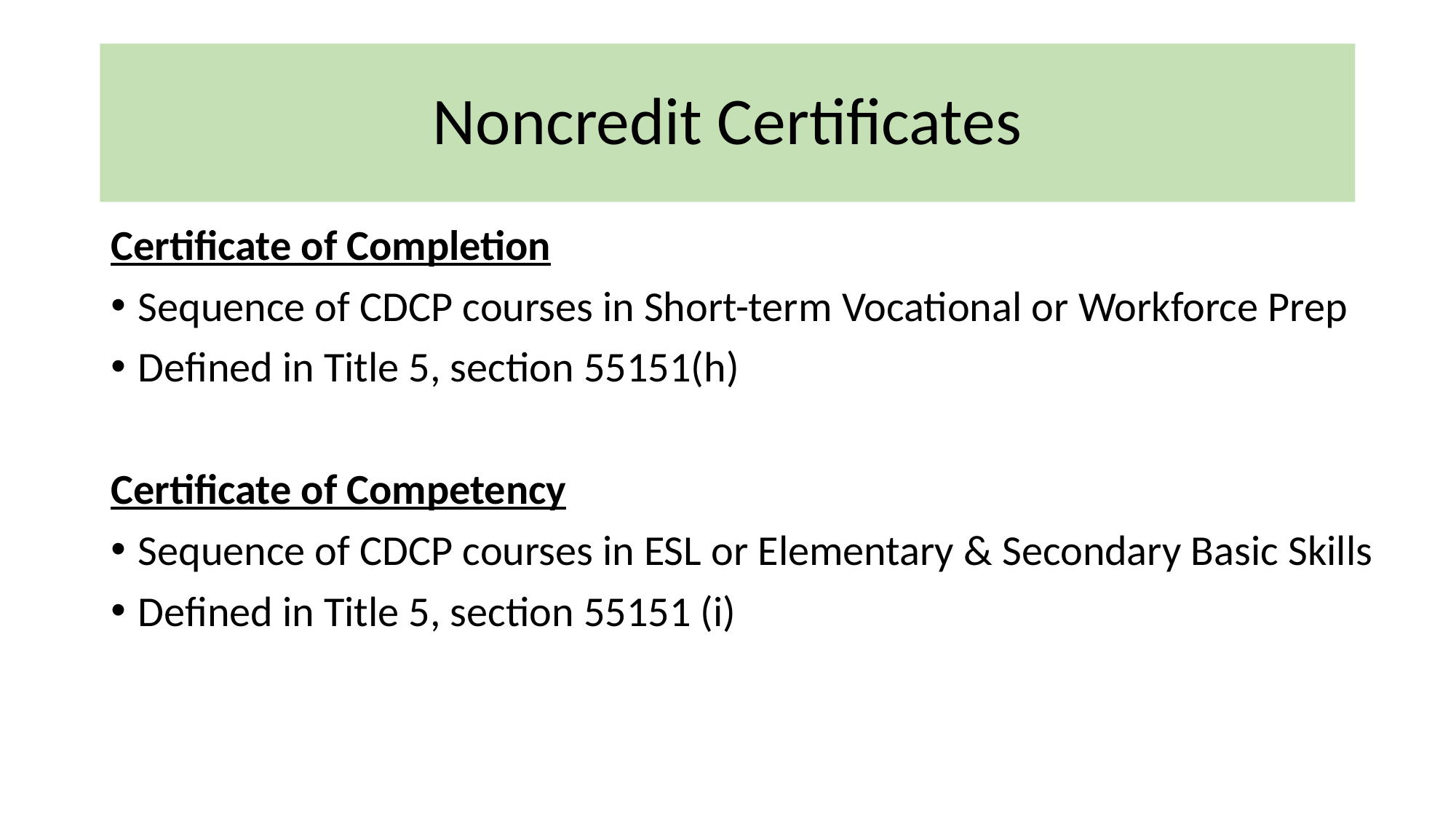

# Noncredit Certificates
Certificate of Completion
Sequence of CDCP courses in Short-term Vocational or Workforce Prep
Defined in Title 5, section 55151(h)

Certificate of Competency
Sequence of CDCP courses in ESL or Elementary & Secondary Basic Skills
Defined in Title 5, section 55151 (i)